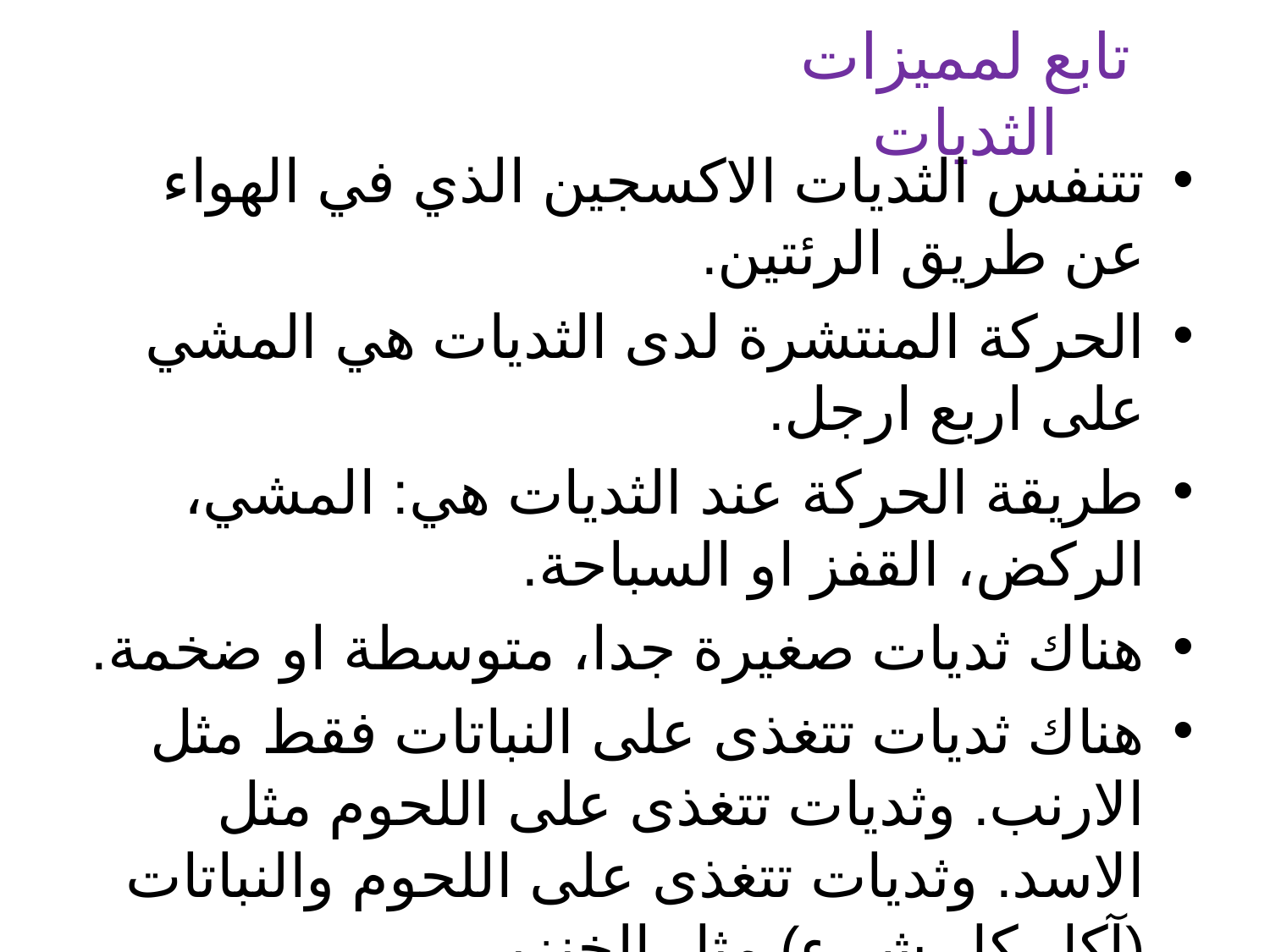

# تابع لمميزات الثديات
تتنفس الثديات الاكسجين الذي في الهواء عن طريق الرئتين.
الحركة المنتشرة لدى الثديات هي المشي على اربع ارجل.
طريقة الحركة عند الثديات هي: المشي، الركض، القفز او السباحة.
هناك ثديات صغيرة جدا، متوسطة او ضخمة.
هناك ثديات تتغذى على النباتات فقط مثل الارنب. وثديات تتغذى على اللحوم مثل الاسد. وثديات تتغذى على اللحوم والنباتات (آكل كل شيء) مثل الخنزير.